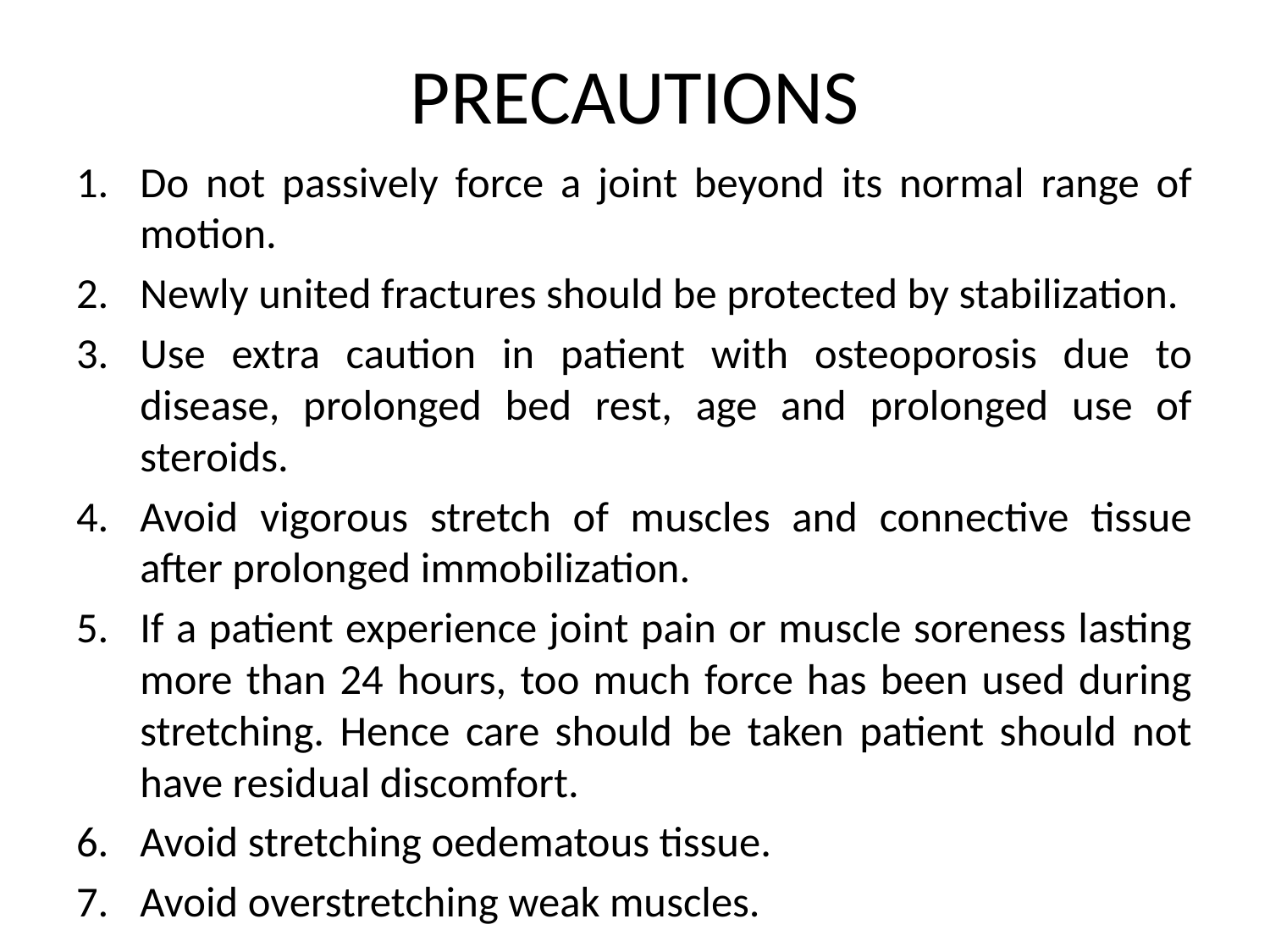

# PRECAUTIONS
Do not passively force a joint beyond its normal range of motion.
Newly united fractures should be protected by stabilization.
Use extra caution in patient with osteoporosis due to disease, prolonged bed rest, age and prolonged use of steroids.
Avoid vigorous stretch of muscles and connective tissue after prolonged immobilization.
If a patient experience joint pain or muscle soreness lasting more than 24 hours, too much force has been used during stretching. Hence care should be taken patient should not have residual discomfort.
Avoid stretching oedematous tissue.
Avoid overstretching weak muscles.